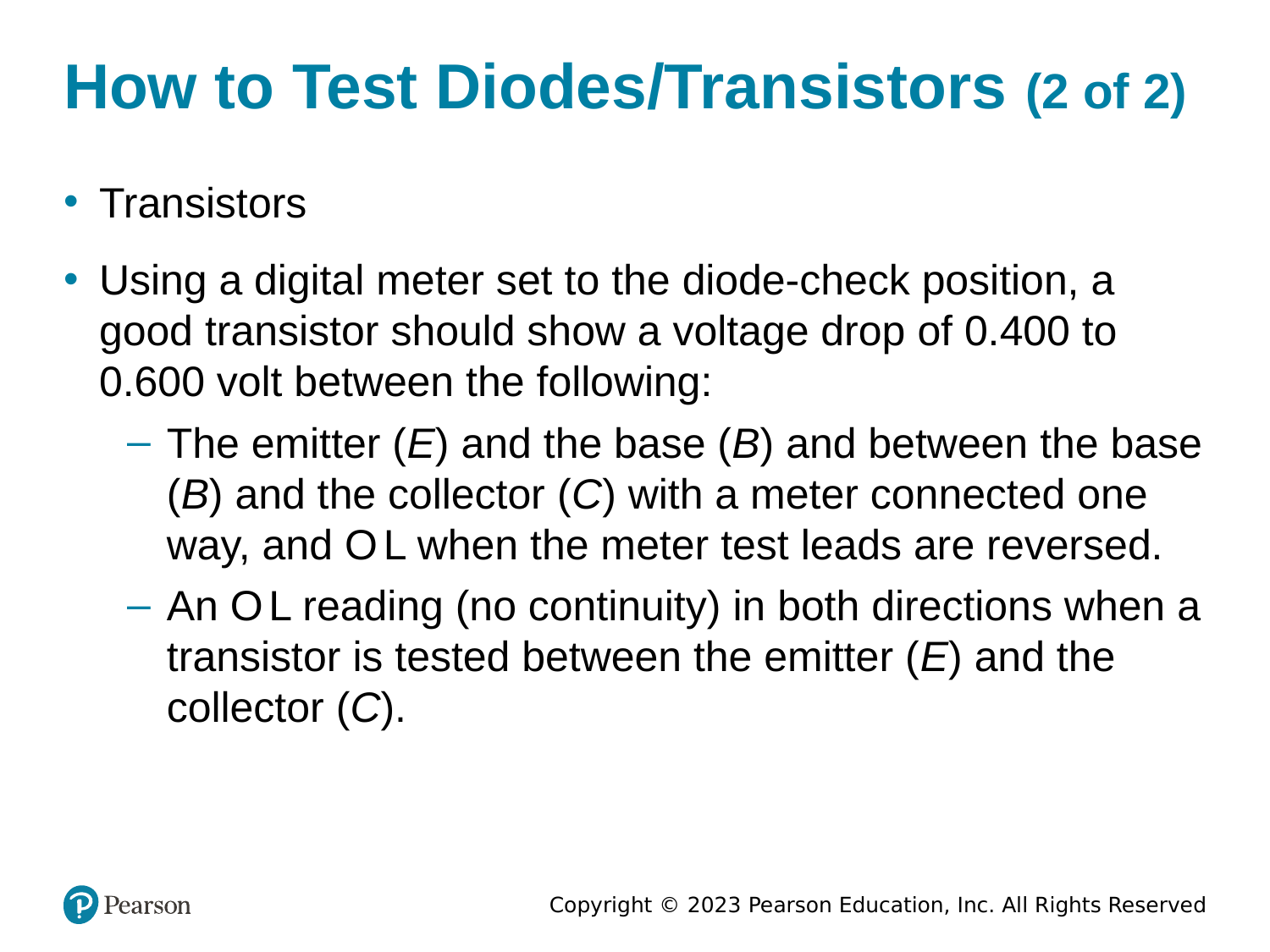

# How to Test Diodes/Transistors (2 of 2)
Transistors
Using a digital meter set to the diode-check position, a good transistor should show a voltage drop of 0.400 to 0.600 volt between the following:
The emitter (E) and the base (B) and between the base (B) and the collector (C) with a meter connected one way, and O L when the meter test leads are reversed.
An O L reading (no continuity) in both directions when a transistor is tested between the emitter (E) and the collector (C).